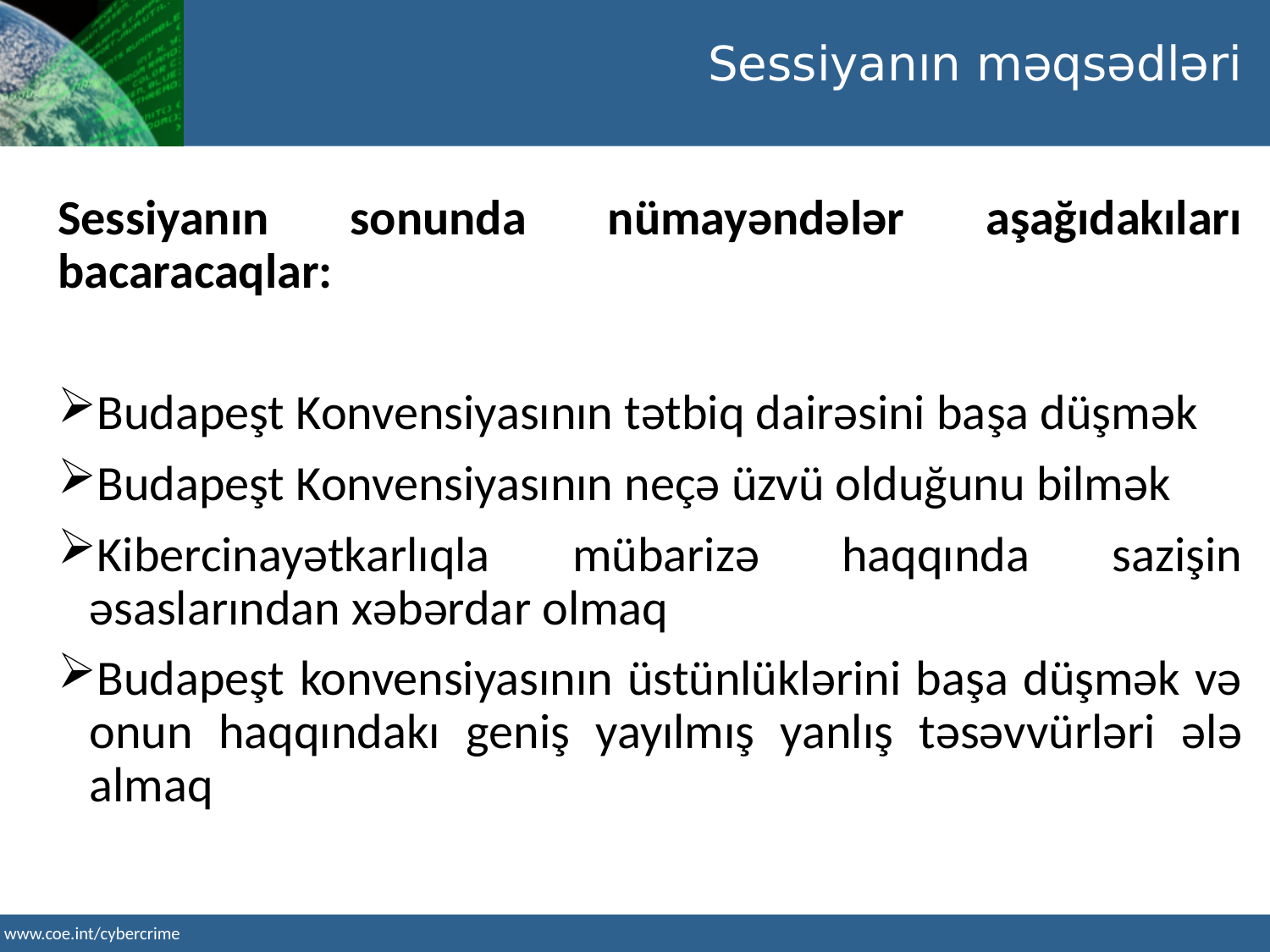

Sessiyanın məqsədləri
Sessiyanın sonunda nümayəndələr aşağıdakıları bacaracaqlar:

Budapeşt Konvensiyasının tətbiq dairəsini başa düşmək
Budapeşt Konvensiyasının neçə üzvü olduğunu bilmək
Kibercinayətkarlıqla mübarizə haqqında sazişin əsaslarından xəbərdar olmaq
Budapeşt konvensiyasının üstünlüklərini başa düşmək və onun haqqındakı geniş yayılmış yanlış təsəvvürləri ələ almaq